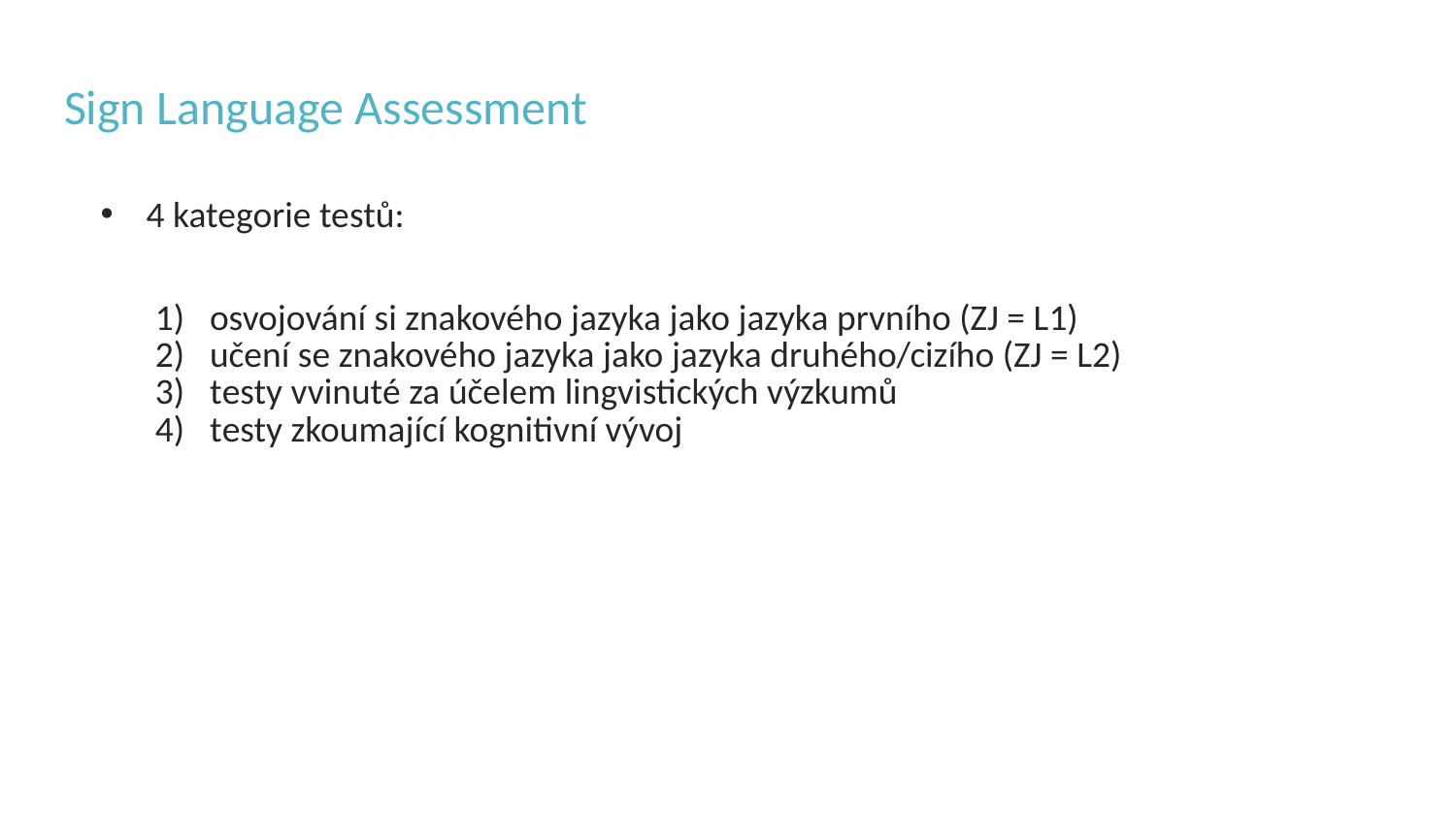

# Sign Language Assessment

4 kategorie testů:

osvojování si znakového jazyka jako jazyka prvního (ZJ = L1)
učení se znakového jazyka jako jazyka druhého/cizího (ZJ = L2)
testy vvinuté za účelem lingvistických výzkumů
testy zkoumající kognitivní vývoj